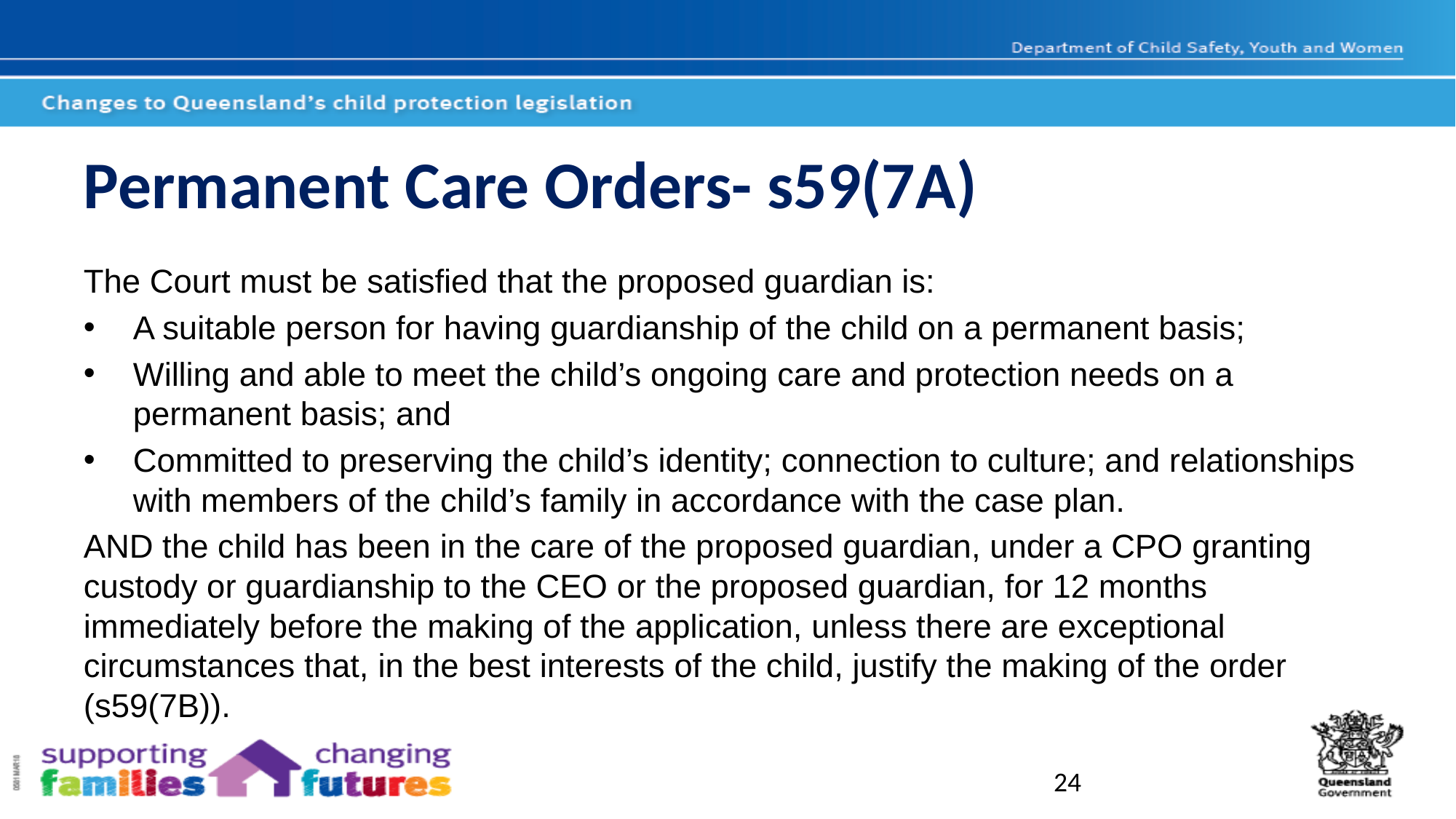

# Permanent Care Orders- s59(7A)
The Court must be satisfied that the proposed guardian is:
A suitable person for having guardianship of the child on a permanent basis;
Willing and able to meet the child’s ongoing care and protection needs on a permanent basis; and
Committed to preserving the child’s identity; connection to culture; and relationships with members of the child’s family in accordance with the case plan.
AND the child has been in the care of the proposed guardian, under a CPO granting custody or guardianship to the CEO or the proposed guardian, for 12 months immediately before the making of the application, unless there are exceptional circumstances that, in the best interests of the child, justify the making of the order (s59(7B)).

24